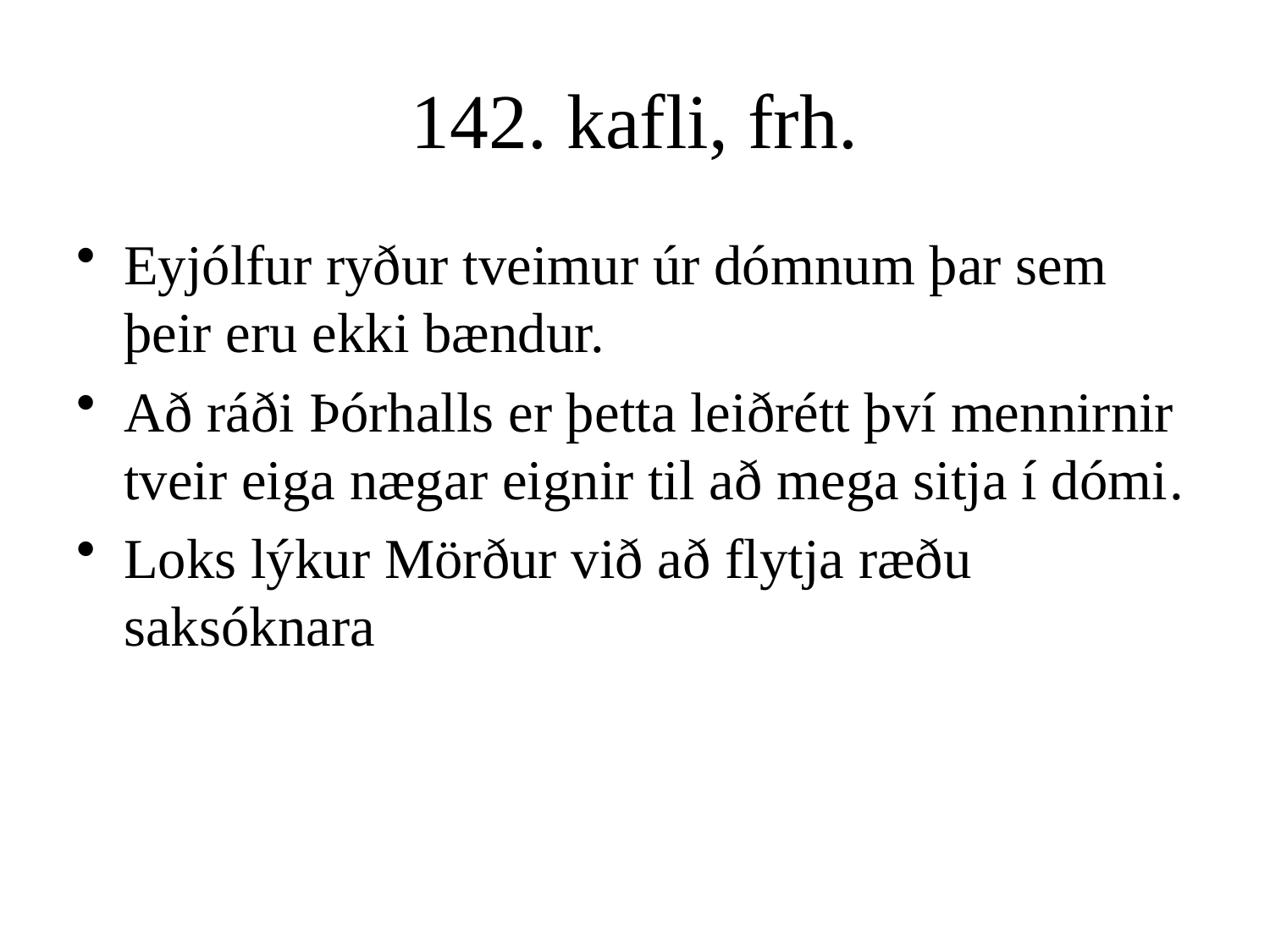

# 142. kafli, frh.
Eyjólfur ryður tveimur úr dómnum þar sem þeir eru ekki bændur.
Að ráði Þórhalls er þetta leiðrétt því mennirnir tveir eiga nægar eignir til að mega sitja í dómi.
Loks lýkur Mörður við að flytja ræðu saksóknara